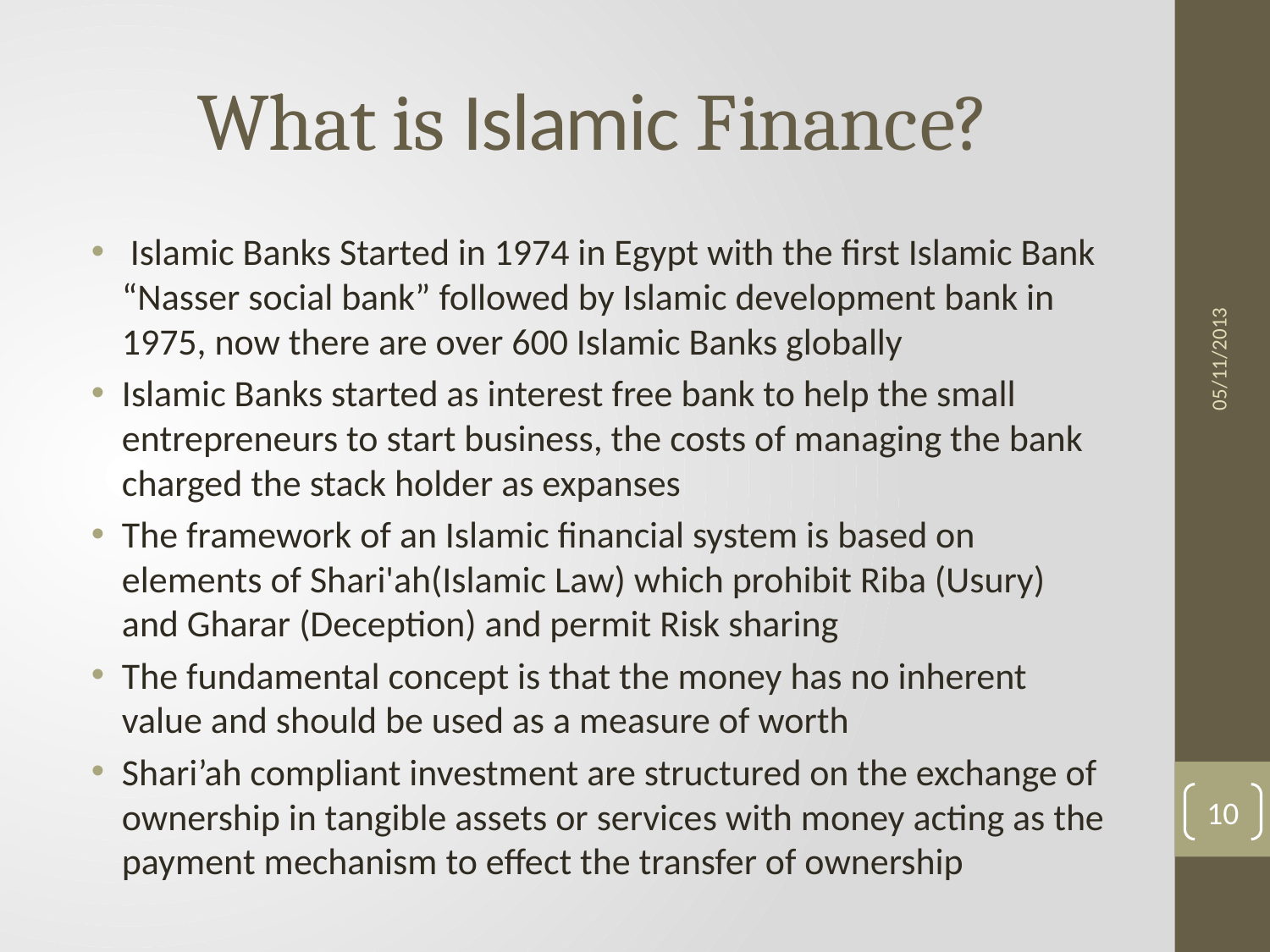

# What is Islamic Finance?
 Islamic Banks Started in 1974 in Egypt with the first Islamic Bank “Nasser social bank” followed by Islamic development bank in 1975, now there are over 600 Islamic Banks globally
Islamic Banks started as interest free bank to help the small entrepreneurs to start business, the costs of managing the bank charged the stack holder as expanses
The framework of an Islamic financial system is based on elements of Shari'ah(Islamic Law) which prohibit Riba (Usury) and Gharar (Deception) and permit Risk sharing
The fundamental concept is that the money has no inherent value and should be used as a measure of worth
Shari’ah compliant investment are structured on the exchange of ownership in tangible assets or services with money acting as the payment mechanism to effect the transfer of ownership
05/11/2013
10